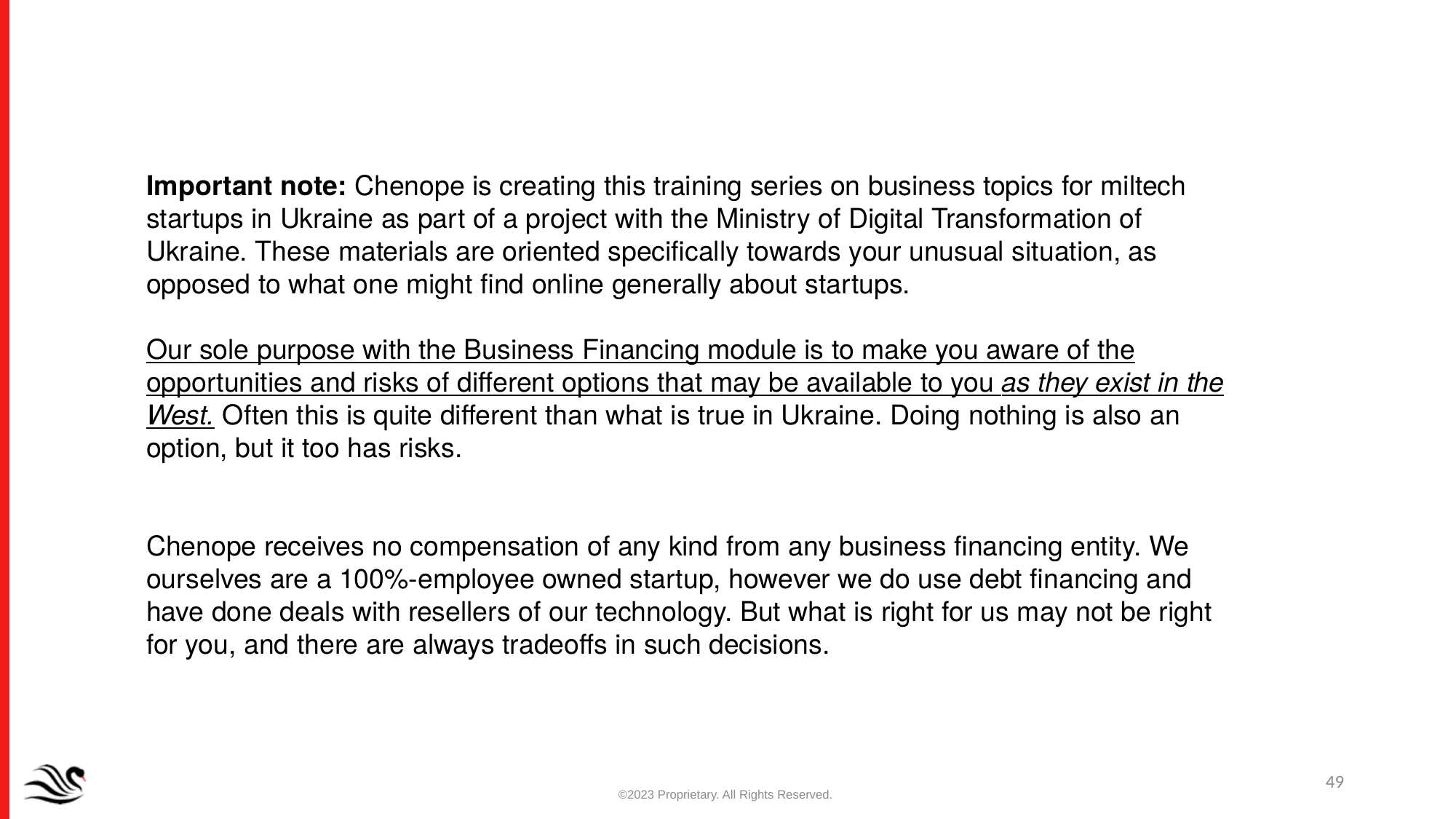

Important note: Chenope is creating this training series on business topics for miltech startups in Ukraine as part of a project with the Ministry of Digital Transformation of Ukraine. These materials are oriented specifically towards your unusual situation, as opposed to what one might find online generally about startups.
Our sole purpose with the Business Financing module is to make you aware of the opportunities and risks of different options that may be available to you as they exist in the West. Often this is quite different than what is true in Ukraine. Doing nothing is also an option, but it too has risks.

Chenope receives no compensation of any kind from any business financing entity. We ourselves are a 100%-employee owned startup, however we do use debt financing and have done deals with resellers of our technology. But what is right for us may not be right for you, and there are always tradeoffs in such decisions.

49
©2023 Proprietary. All Rights Reserved.